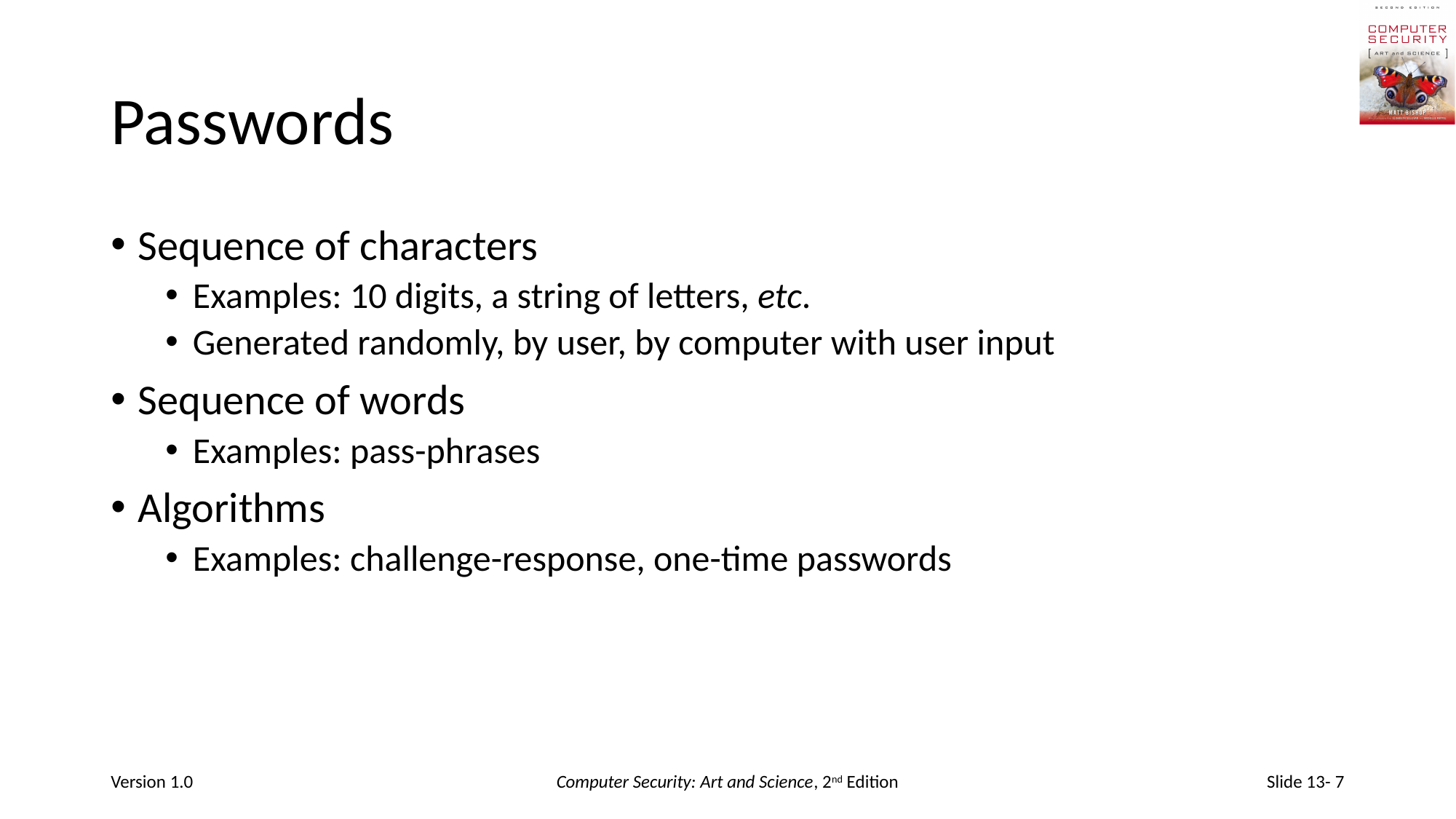

# Passwords
Sequence of characters
Examples: 10 digits, a string of letters, etc.
Generated randomly, by user, by computer with user input
Sequence of words
Examples: pass-phrases
Algorithms
Examples: challenge-response, one-time passwords
Version 1.0
Computer Security: Art and Science, 2nd Edition
Slide 13- 7